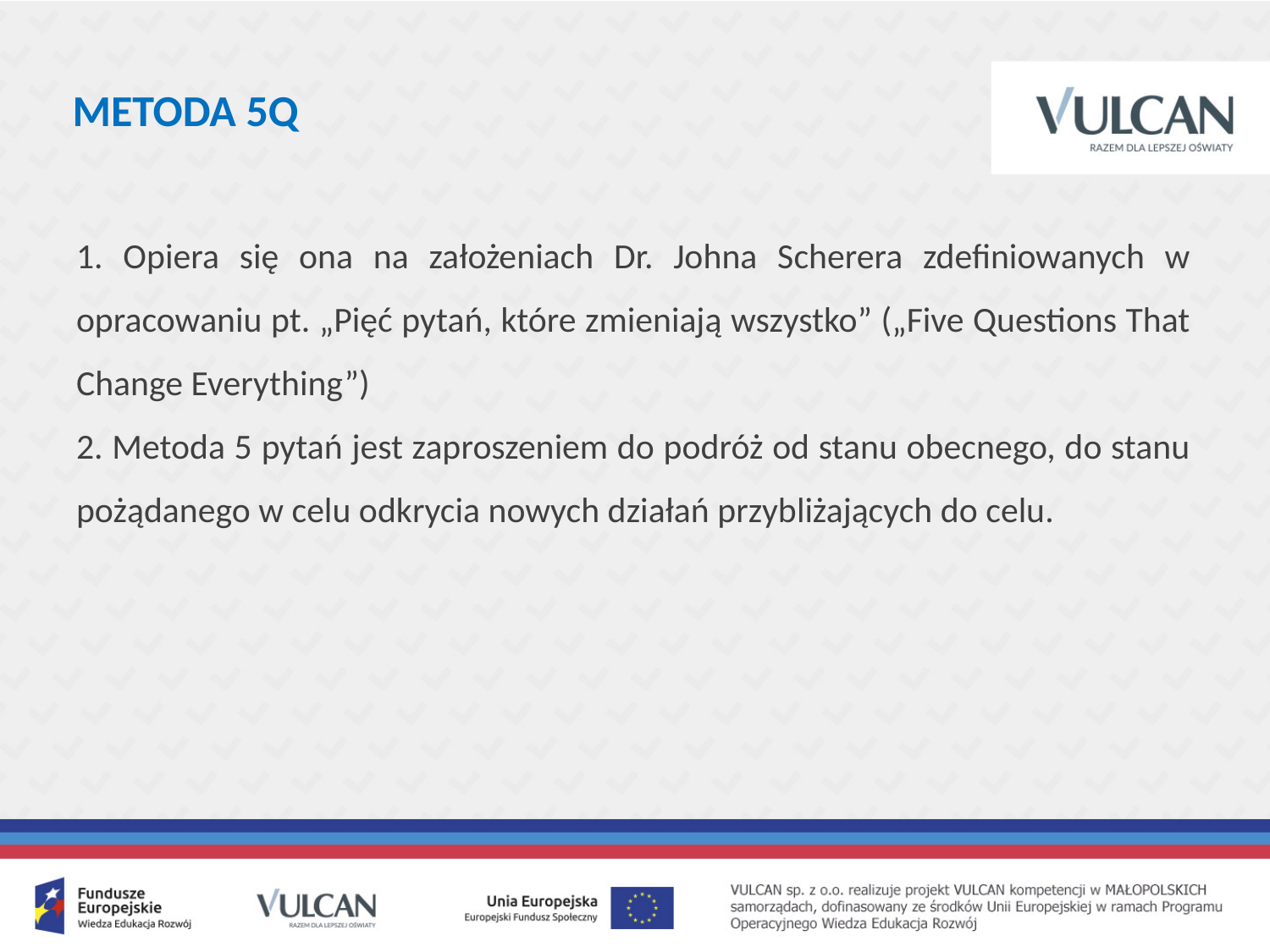

# METODA 5Q
1. Opiera się ona na założeniach Dr. Johna Scherera zdefiniowanych w opracowaniu pt. „Pięć pytań, które zmieniają wszystko” („Five Questions That Change Everything”)
2. Metoda 5 pytań jest zaproszeniem do podróż od stanu obecnego, do stanu pożądanego w celu odkrycia nowych działań przybliżających do celu.